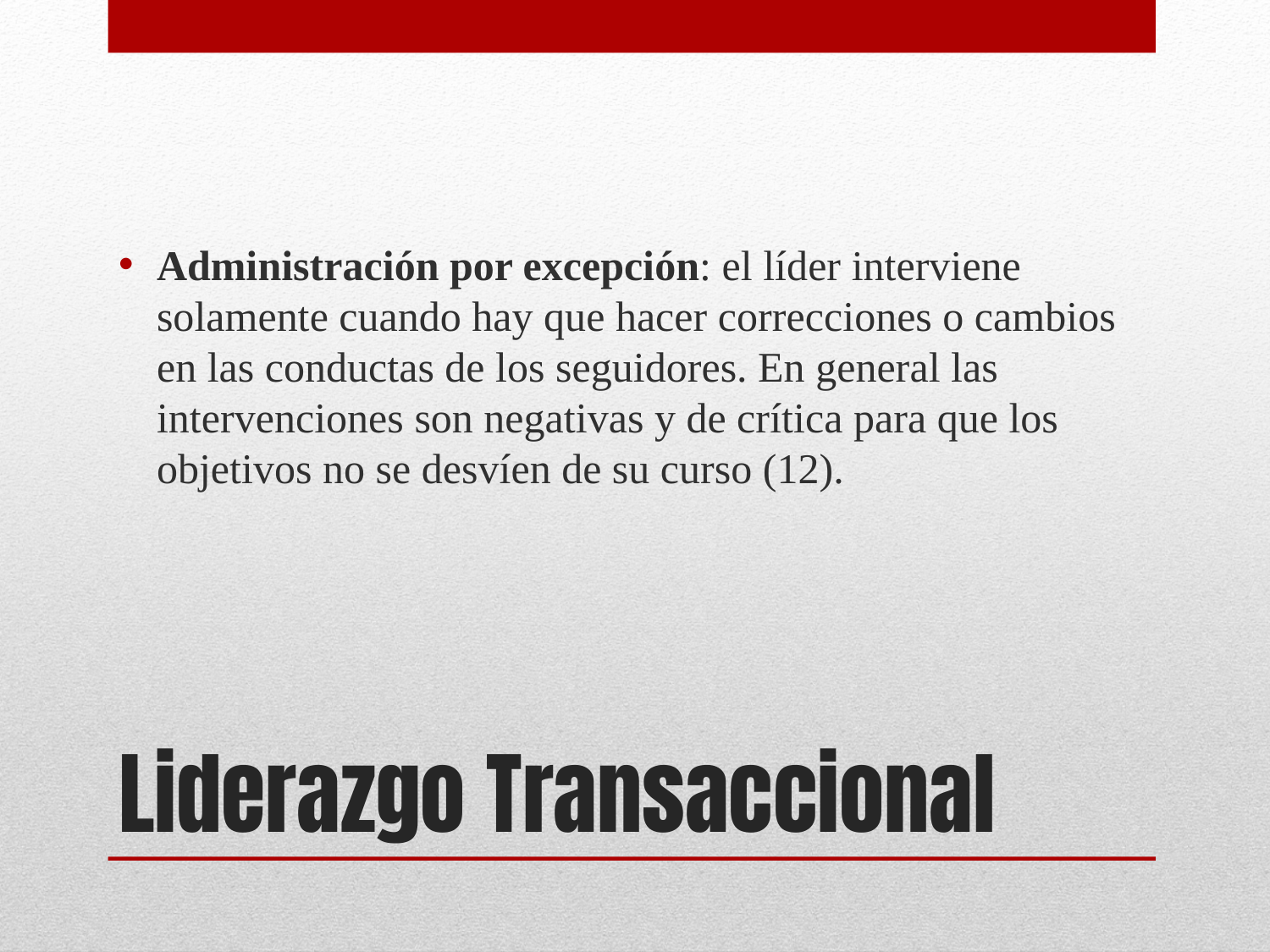

Administración por excepción: el líder interviene solamente cuando hay que hacer correcciones o cambios en las conductas de los seguidores. En general las intervenciones son negativas y de crítica para que los objetivos no se desvíen de su curso (12).
# Liderazgo Transaccional